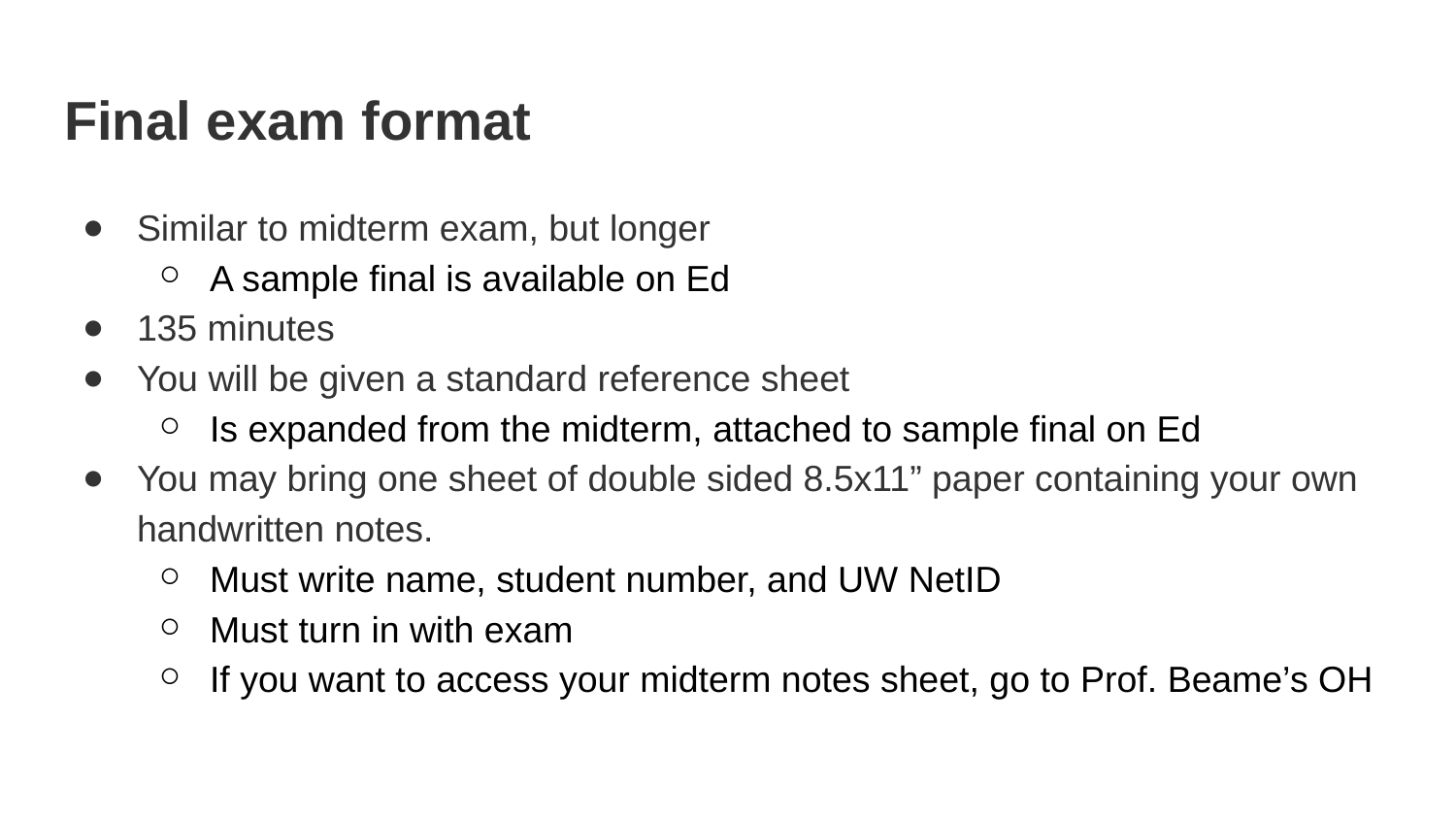

# Final exam format
Similar to midterm exam, but longer
A sample final is available on Ed
135 minutes
You will be given a standard reference sheet
Is expanded from the midterm, attached to sample final on Ed
You may bring one sheet of double sided 8.5x11” paper containing your own handwritten notes.
Must write name, student number, and UW NetID
Must turn in with exam
If you want to access your midterm notes sheet, go to Prof. Beame’s OH